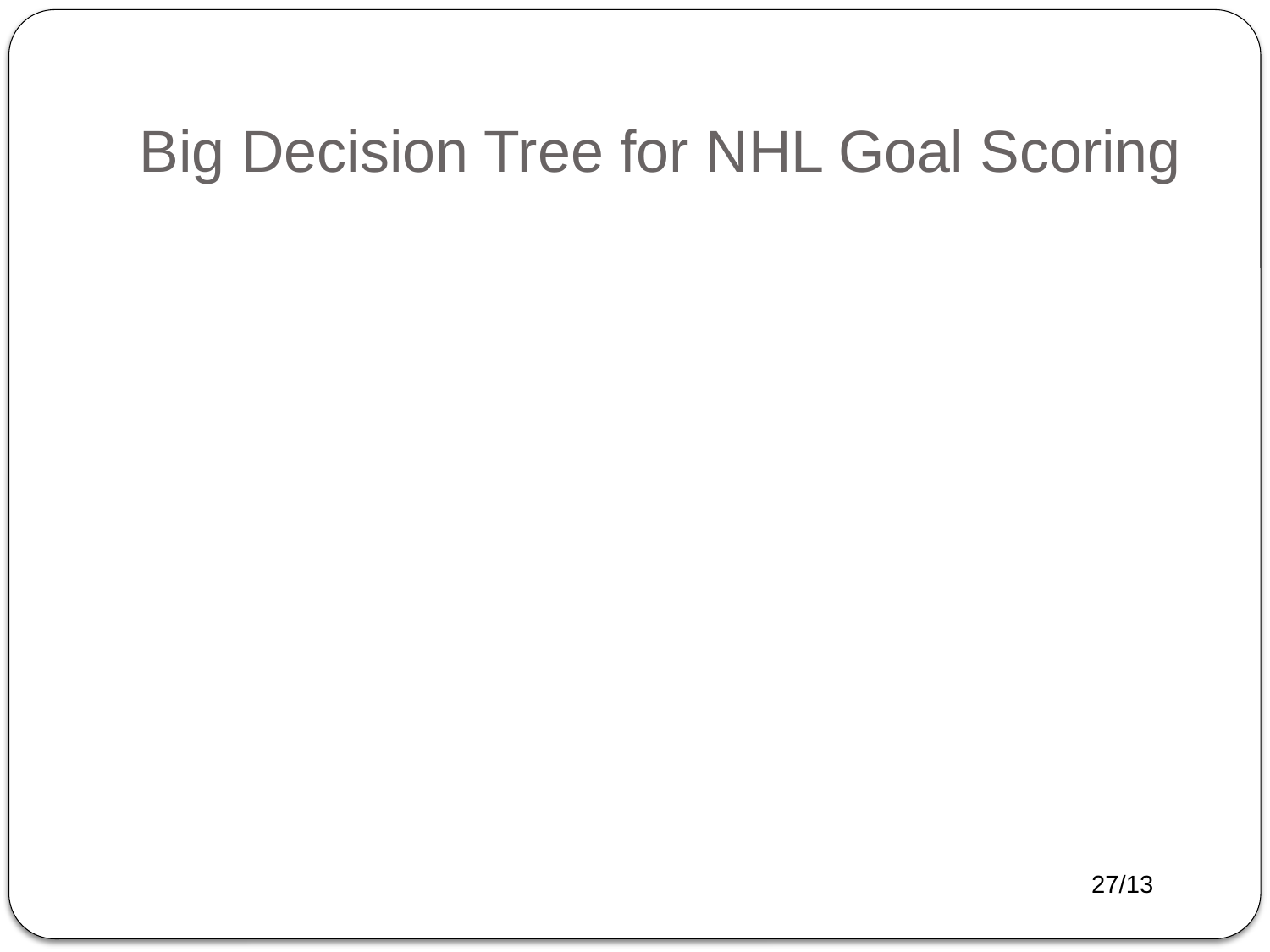

# Big Decision Tree for NHL Goal Scoring